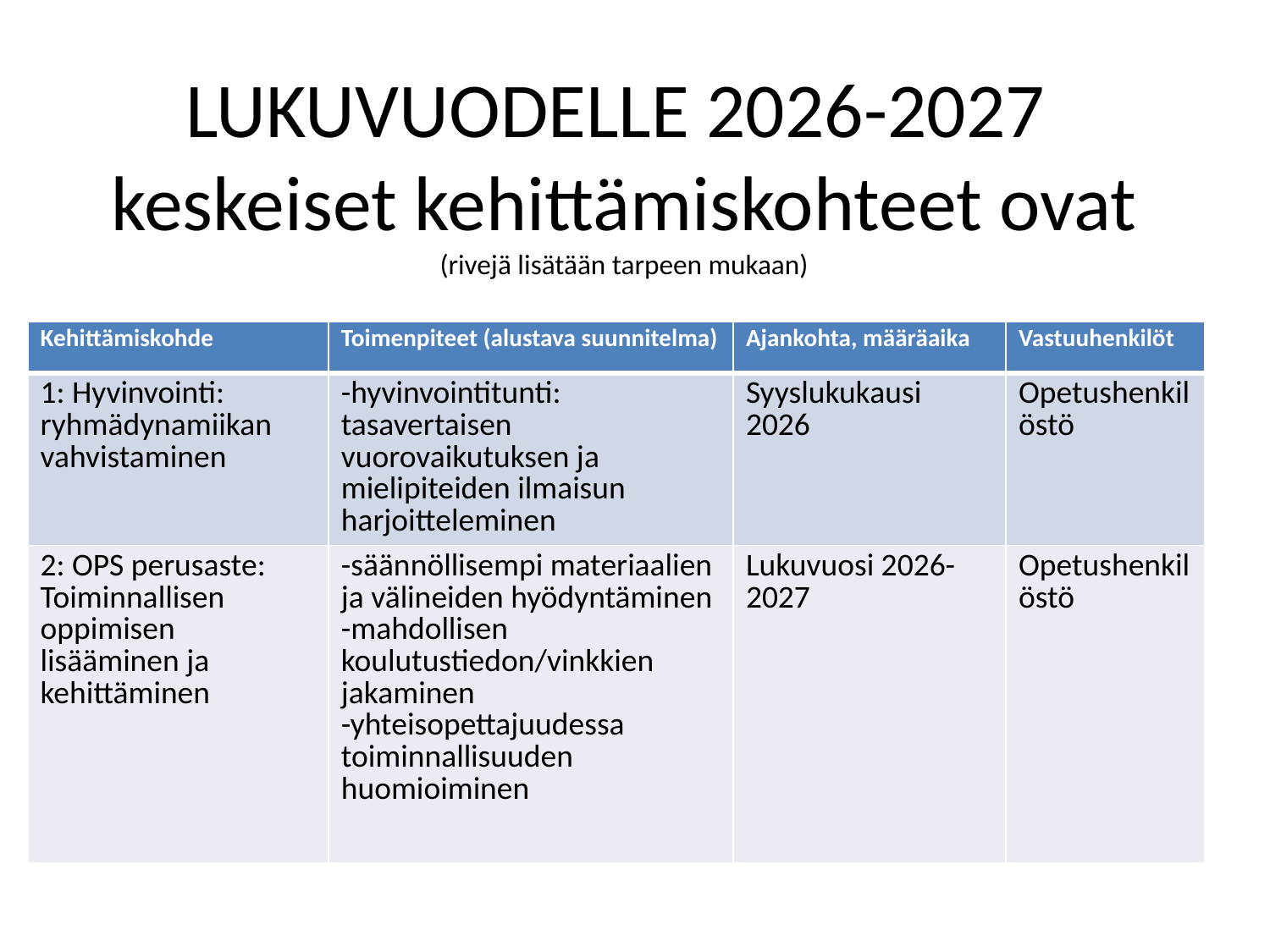

# LUKUVUODELLE 2026-2027 keskeiset kehittämiskohteet ovat (rivejä lisätään tarpeen mukaan)
| Kehittämiskohde | Toimenpiteet (alustava suunnitelma) | Ajankohta, määräaika | Vastuuhenkilöt |
| --- | --- | --- | --- |
| 1: Hyvinvointi: ryhmädynamiikan vahvistaminen | -hyvinvointitunti: tasavertaisen vuorovaikutuksen ja mielipiteiden ilmaisun harjoitteleminen | Syyslukukausi 2026 | Opetushenkilöstö |
| 2: OPS perusaste: Toiminnallisen oppimisen lisääminen ja kehittäminen | -säännöllisempi materiaalien ja välineiden hyödyntäminen -mahdollisen koulutustiedon/vinkkien jakaminen -yhteisopettajuudessa toiminnallisuuden huomioiminen | Lukuvuosi 2026-2027 | Opetushenkilöstö |